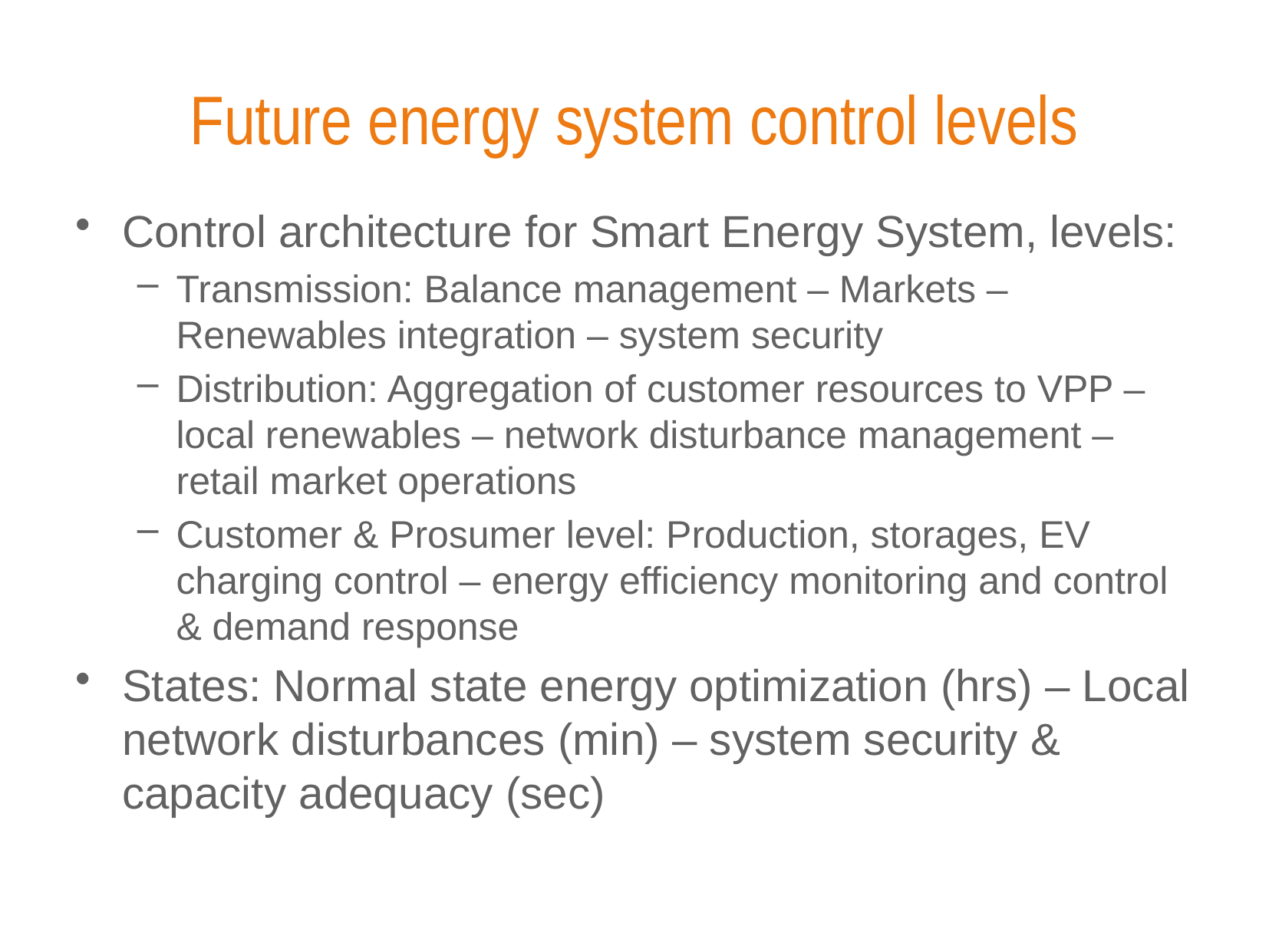

# Future energy system control levels
Control architecture for Smart Energy System, levels:
Transmission: Balance management – Markets – Renewables integration – system security
Distribution: Aggregation of customer resources to VPP – local renewables – network disturbance management – retail market operations
Customer & Prosumer level: Production, storages, EV charging control – energy efficiency monitoring and control & demand response
States: Normal state energy optimization (hrs) – Local network disturbances (min) – system security & capacity adequacy (sec)